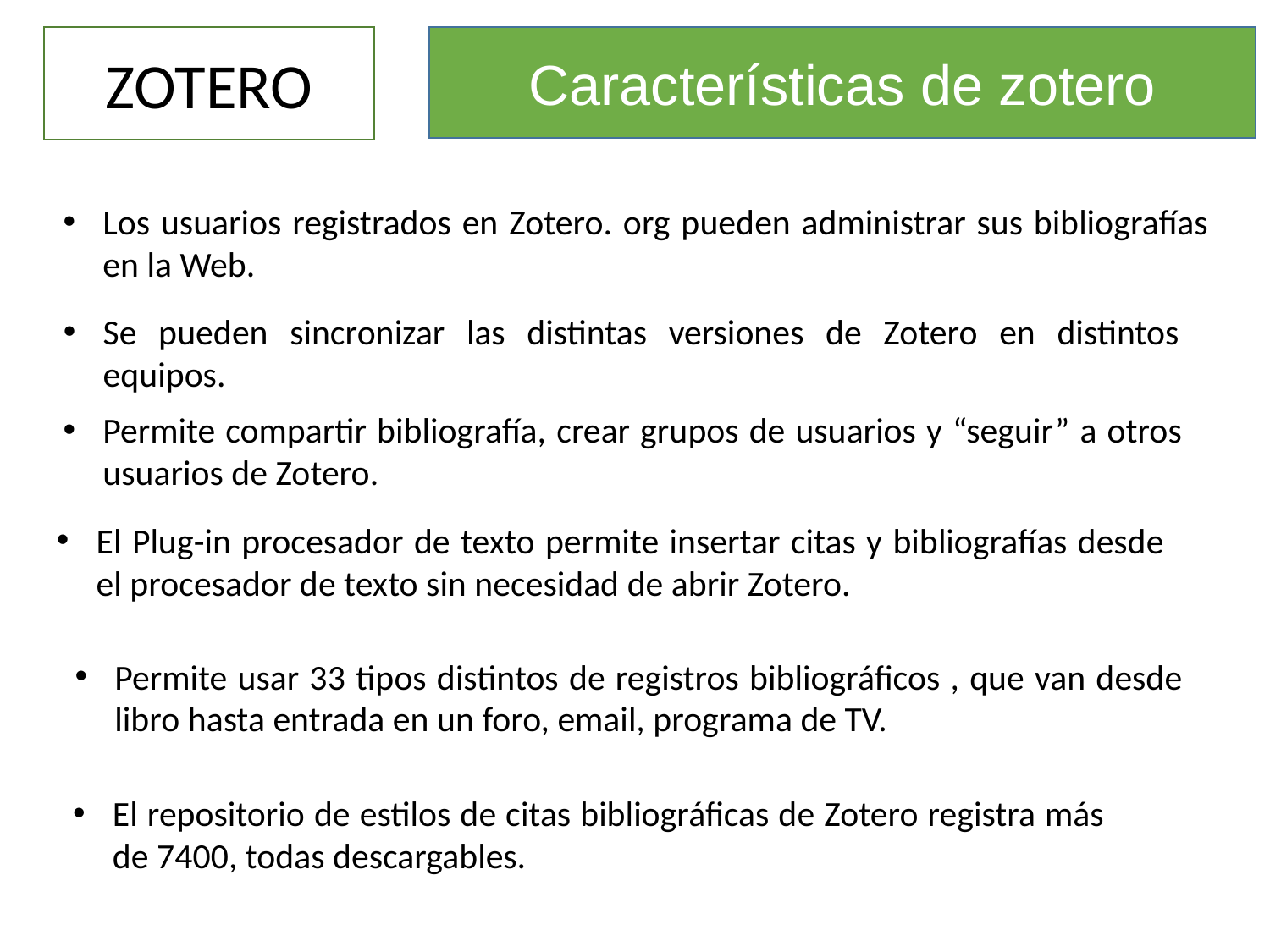

ZOTERO
Características de zotero
Los usuarios registrados en Zotero. org pueden administrar sus bibliografías en la Web.
Se pueden sincronizar las distintas versiones de Zotero en distintos equipos.
Permite compartir bibliografía, crear grupos de usuarios y “seguir” a otros usuarios de Zotero.
El Plug-in procesador de texto permite insertar citas y bibliografías desde el procesador de texto sin necesidad de abrir Zotero.
Permite usar 33 tipos distintos de registros bibliográficos , que van desde libro hasta entrada en un foro, email, programa de TV.
El repositorio de estilos de citas bibliográficas de Zotero registra más de 7400, todas descargables.